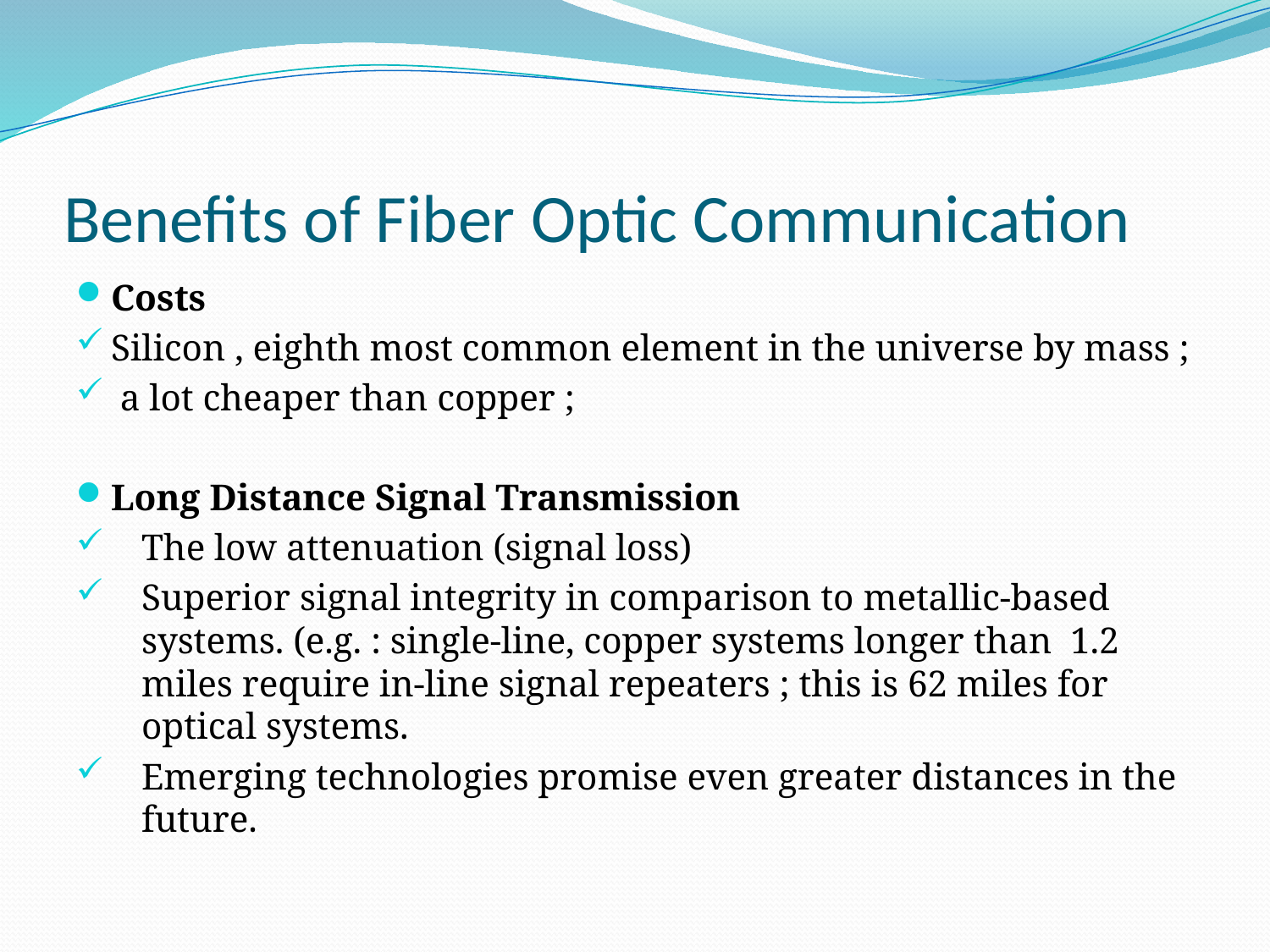

# Benefits of Fiber Optic Communication
Costs
Silicon , eighth most common element in the universe by mass ;
 a lot cheaper than copper ;

Long Distance Signal Transmission
The low attenuation (signal loss)
Superior signal integrity in comparison to metallic-based systems. (e.g. : single-line, copper systems longer than  1.2 miles require in-line signal repeaters ; this is 62 miles for optical systems.
Emerging technologies promise even greater distances in the future.